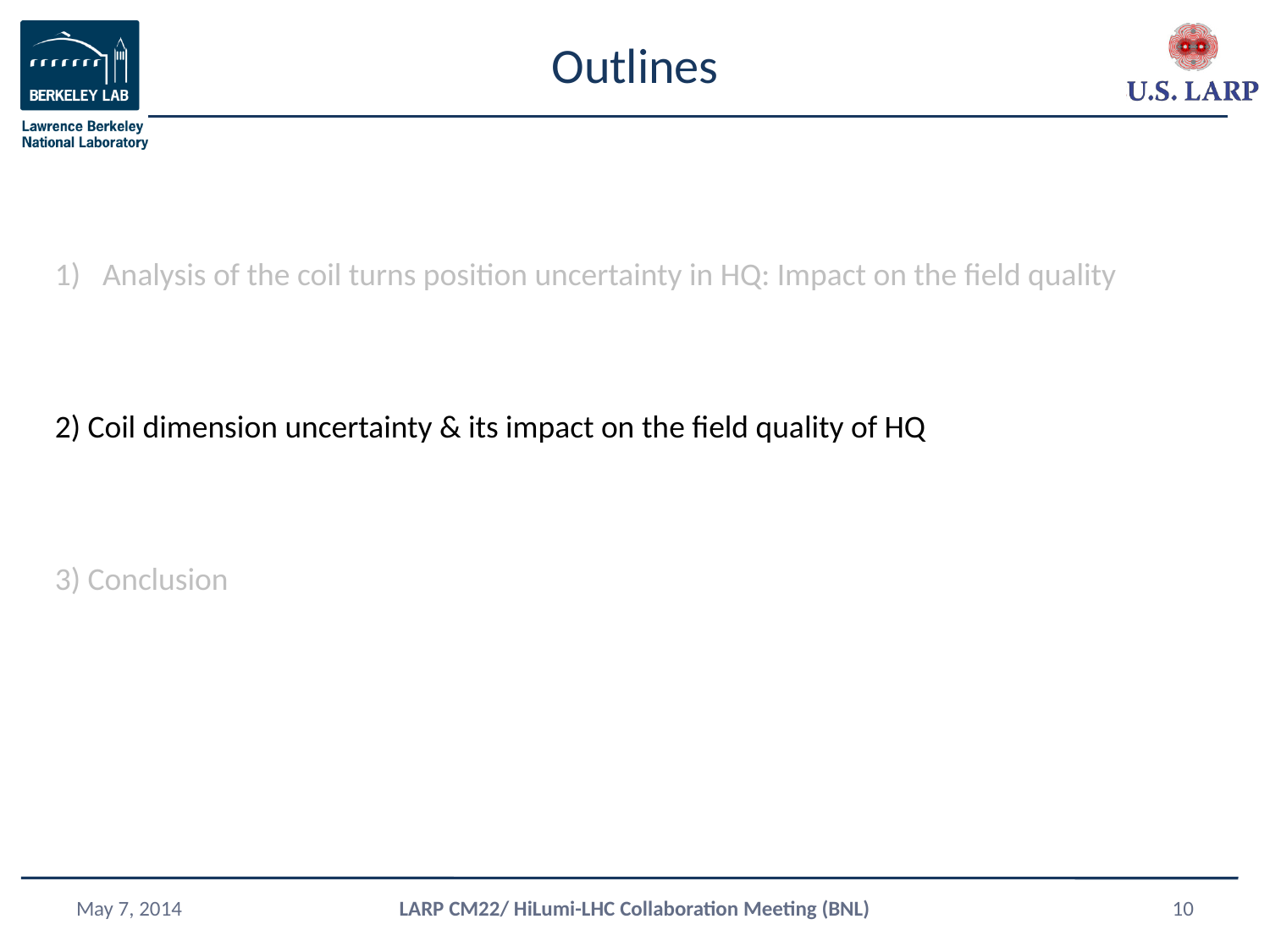

# Outlines
Analysis of the coil turns position uncertainty in HQ: Impact on the field quality

2) Coil dimension uncertainty & its impact on the field quality of HQ

3) Conclusion

May 7, 2014
LARP CM22/ HiLumi-LHC Collaboration Meeting (BNL)
10